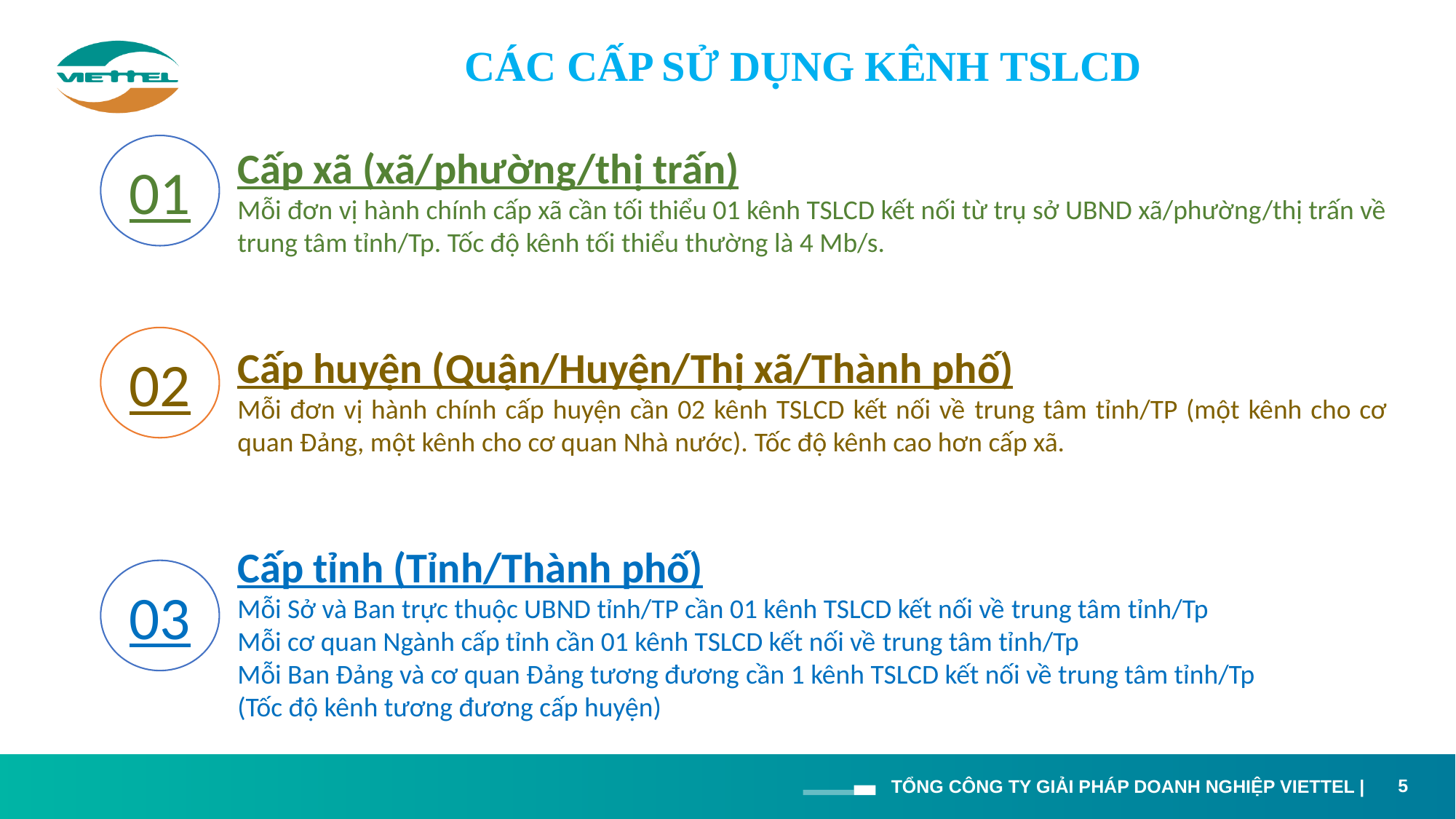

CÁC CẤP SỬ DỤNG KÊNH TSLCD
01
Cấp xã (xã/phường/thị trấn)
Mỗi đơn vị hành chính cấp xã cần tối thiểu 01 kênh TSLCD kết nối từ trụ sở UBND xã/phường/thị trấn về trung tâm tỉnh/Tp. Tốc độ kênh tối thiểu thường là 4 Mb/s.
02
Cấp huyện (Quận/Huyện/Thị xã/Thành phố)
Mỗi đơn vị hành chính cấp huyện cần 02 kênh TSLCD kết nối về trung tâm tỉnh/TP (một kênh cho cơ quan Đảng, một kênh cho cơ quan Nhà nước). Tốc độ kênh cao hơn cấp xã.
Cấp tỉnh (Tỉnh/Thành phố)
Mỗi Sở và Ban trực thuộc UBND tỉnh/TP cần 01 kênh TSLCD kết nối về trung tâm tỉnh/Tp
Mỗi cơ quan Ngành cấp tỉnh cần 01 kênh TSLCD kết nối về trung tâm tỉnh/Tp
Mỗi Ban Đảng và cơ quan Đảng tương đương cần 1 kênh TSLCD kết nối về trung tâm tỉnh/Tp
(Tốc độ kênh tương đương cấp huyện)
03